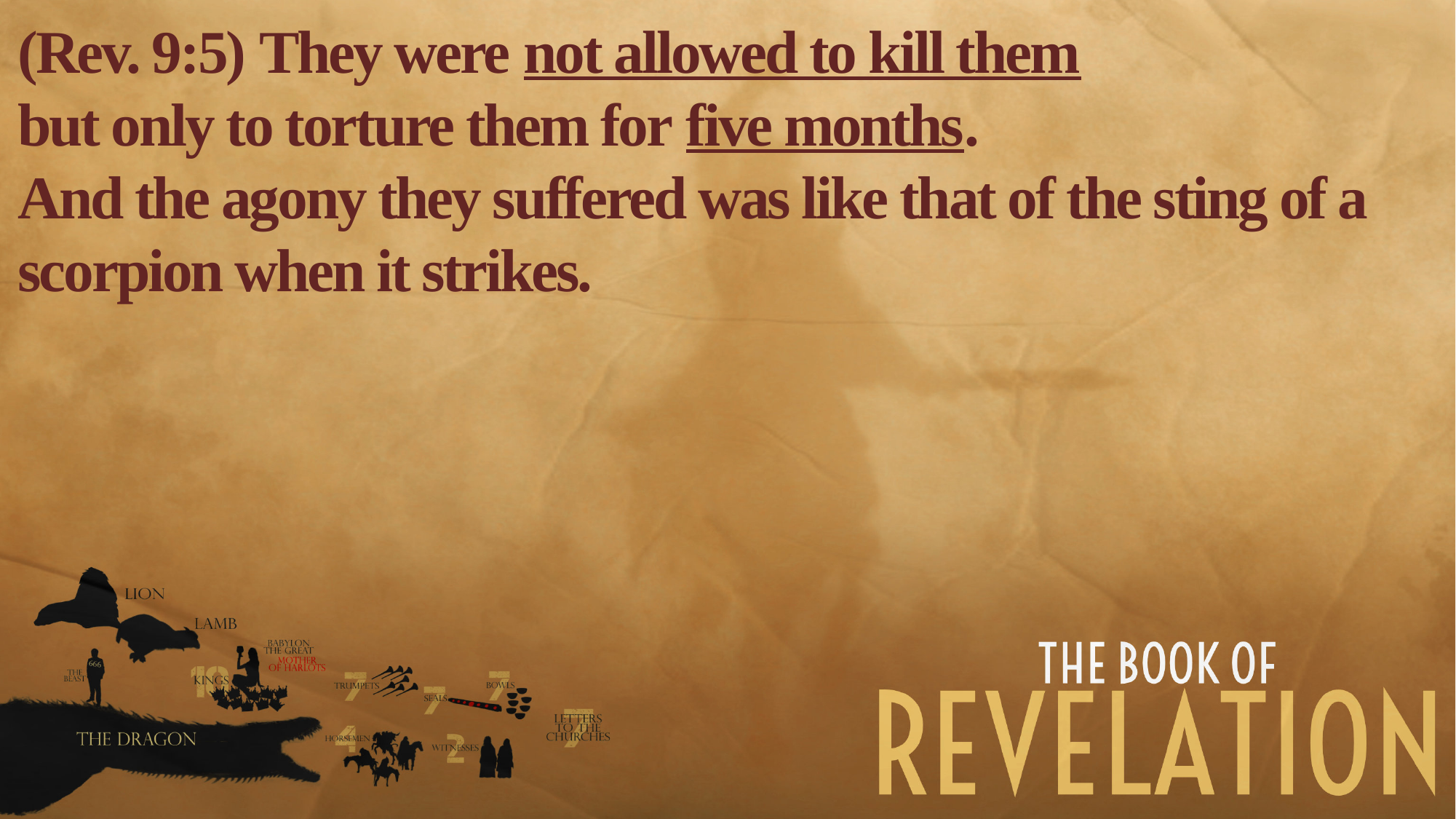

(Rev. 9:5) They were not allowed to kill them
but only to torture them for five months.
And the agony they suffered was like that of the sting of a scorpion when it strikes.